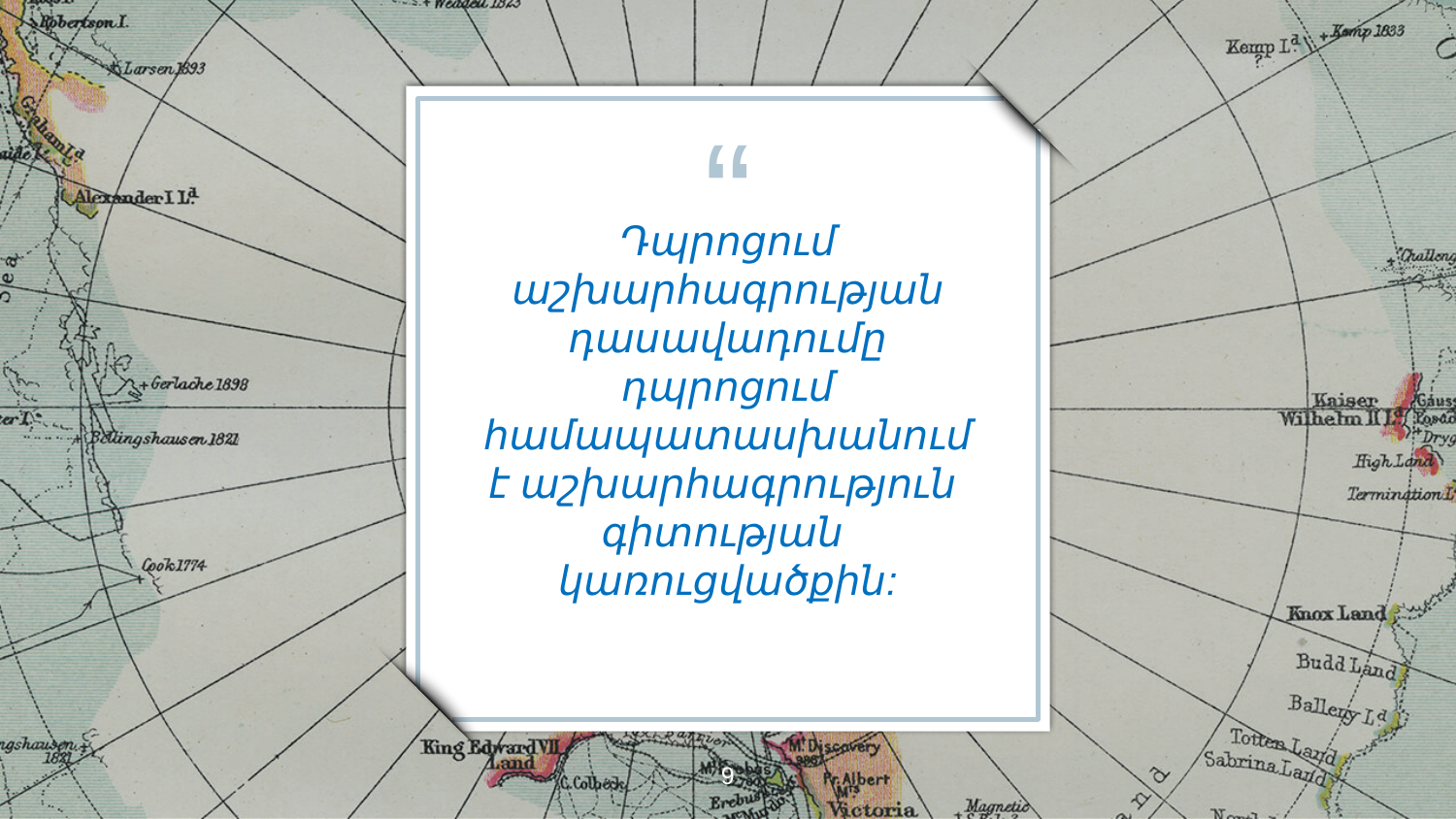

Դպրոցում աշխարհագրության դասավադումը դպրոցում համապատասխանում է աշխարհագրություն  գիտության  կառուցվածքին:
9